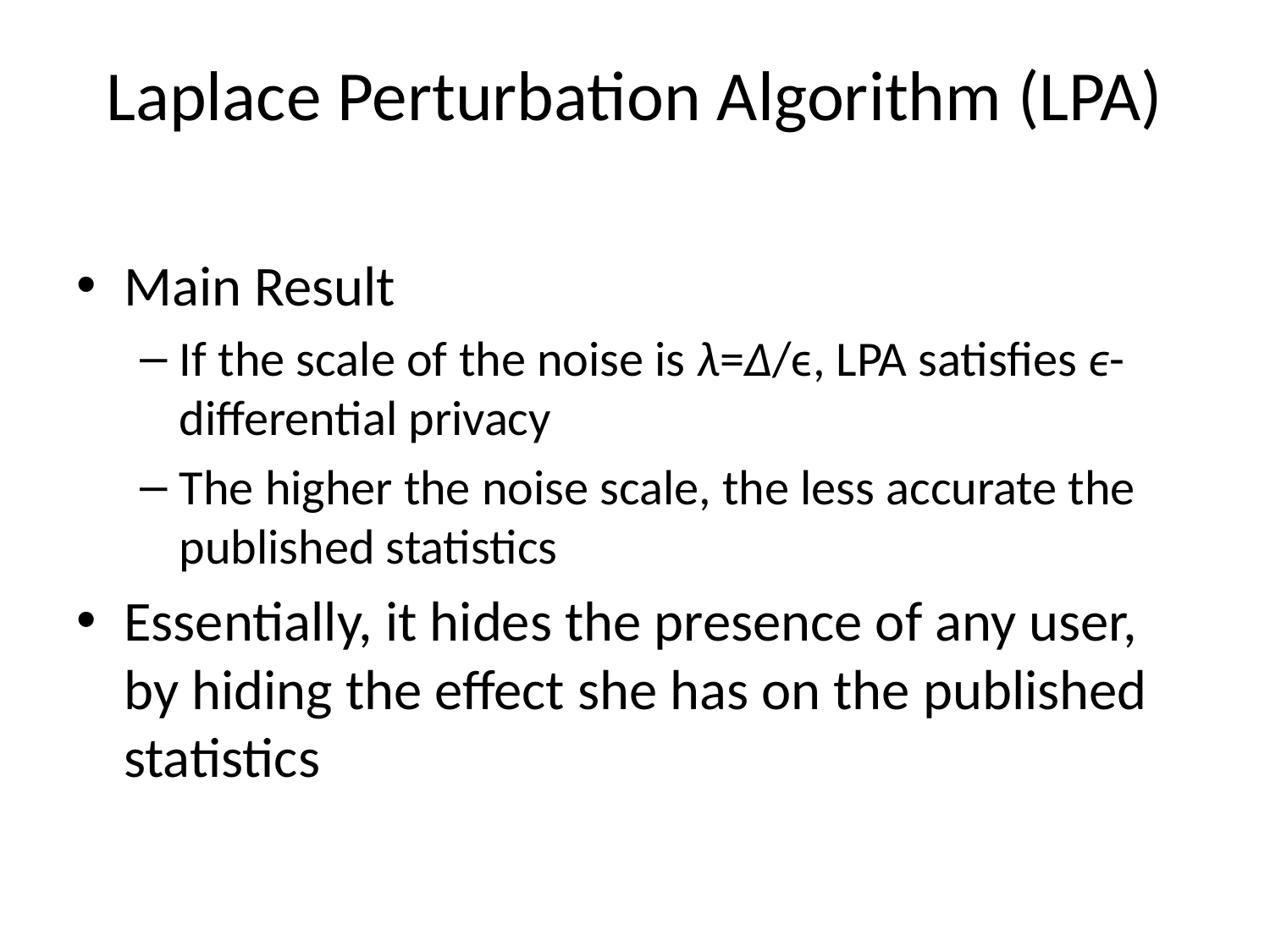

# Laplace Perturbation Algorithm (LPA)
Main Result
If the scale of the noise is λ=Δ/ϵ, LPA satisfies ϵ-differential privacy
The higher the noise scale, the less accurate the published statistics
Essentially, it hides the presence of any user, by hiding the effect she has on the published statistics